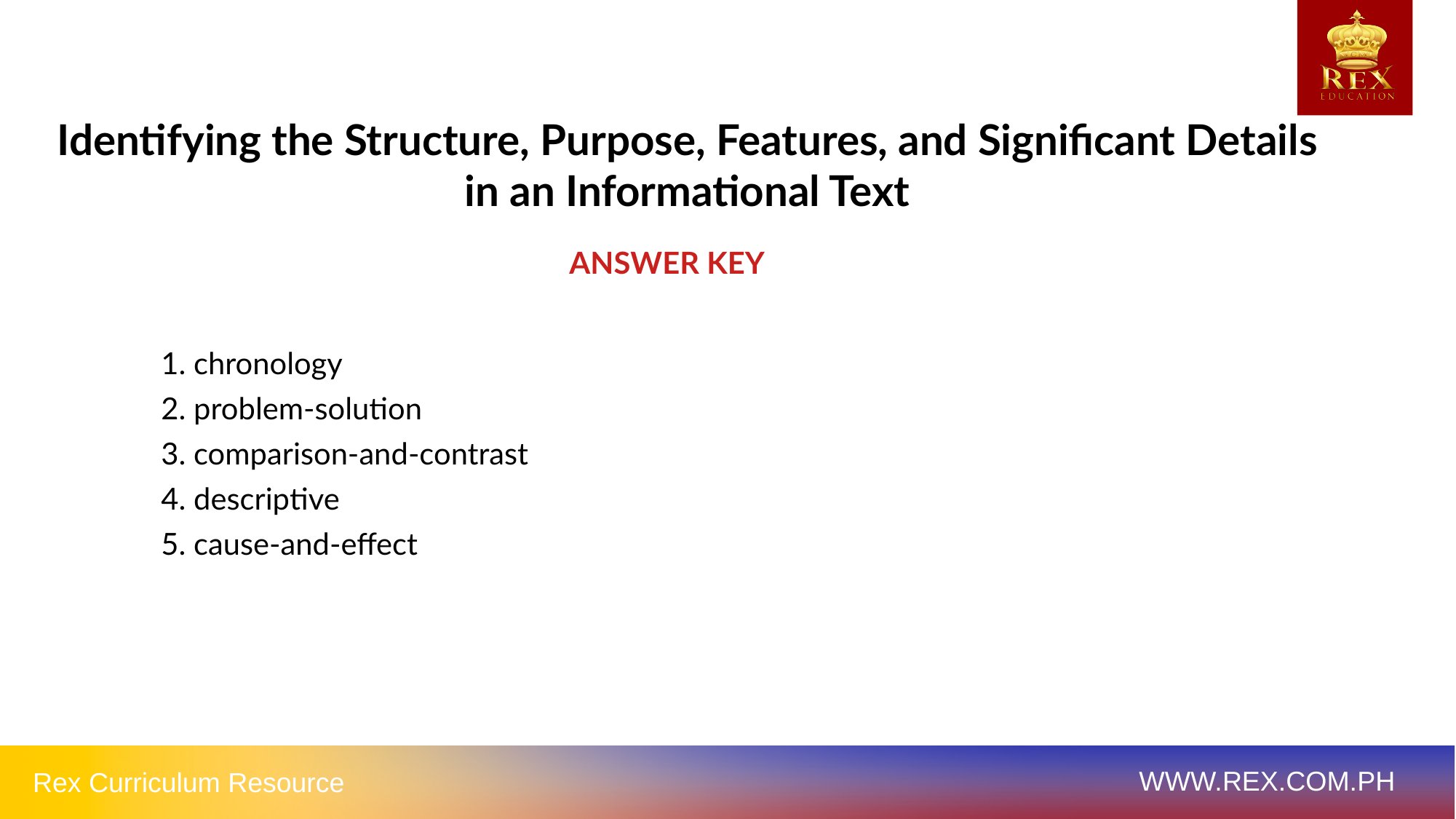

Identifying the Structure, Purpose, Features, and Significant Details in an Informational Text
ANSWER KEY

1. chronology
2. problem-solution
3. comparison-and-contrast
4. descriptive
5. cause-and-effect